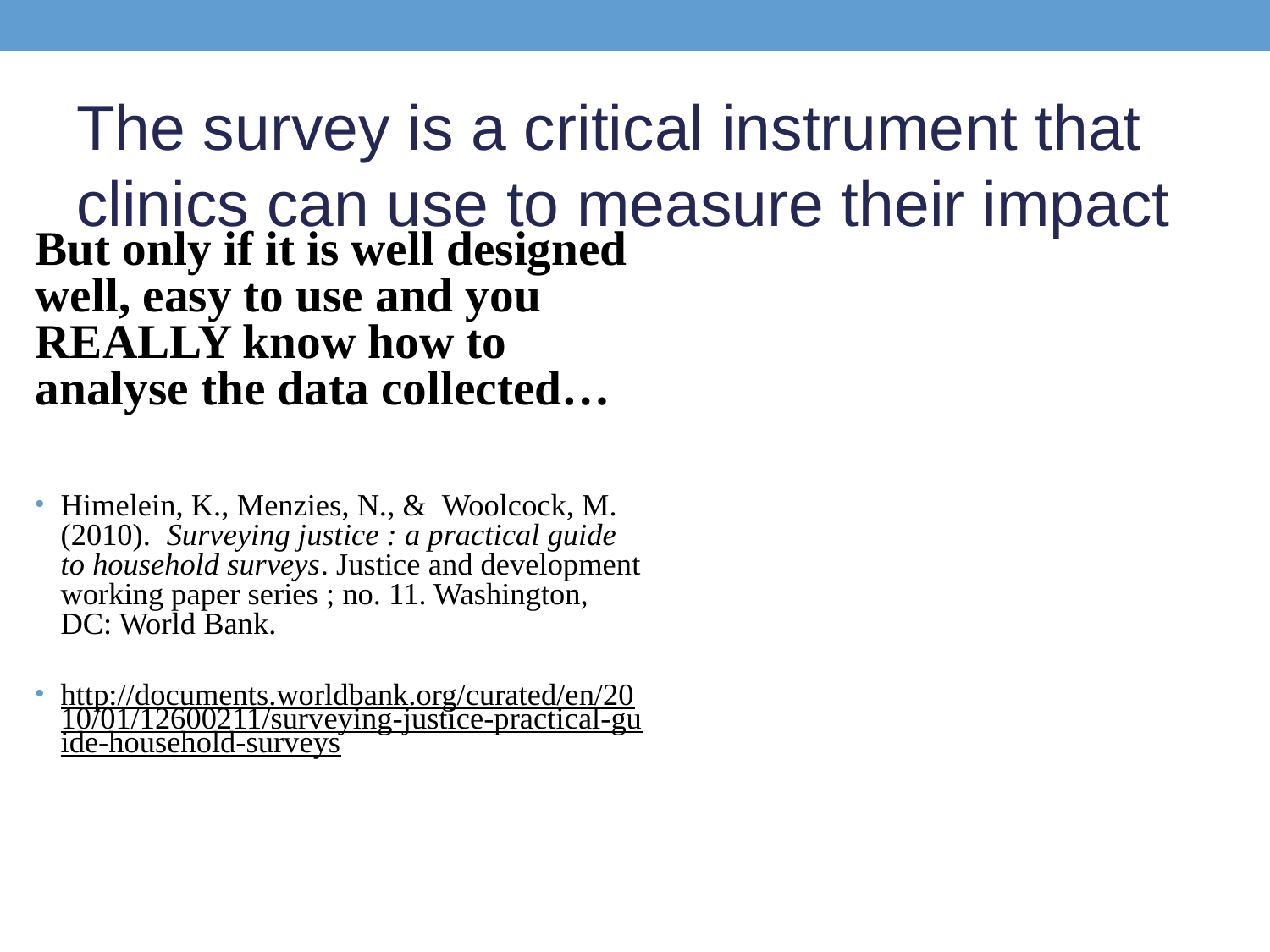

# The survey is a critical instrument that clinics can use to measure their impact
But only if it is well designed well, easy to use and you REALLY know how to analyse the data collected…

Himelein, K., Menzies, N., &  Woolcock, M. (2010).  Surveying justice : a practical guide to household surveys. Justice and development working paper series ; no. 11. Washington, DC: World Bank.

http://documents.worldbank.org/curated/en/2010/01/12600211/surveying-justice-practical-guide-household-surveys